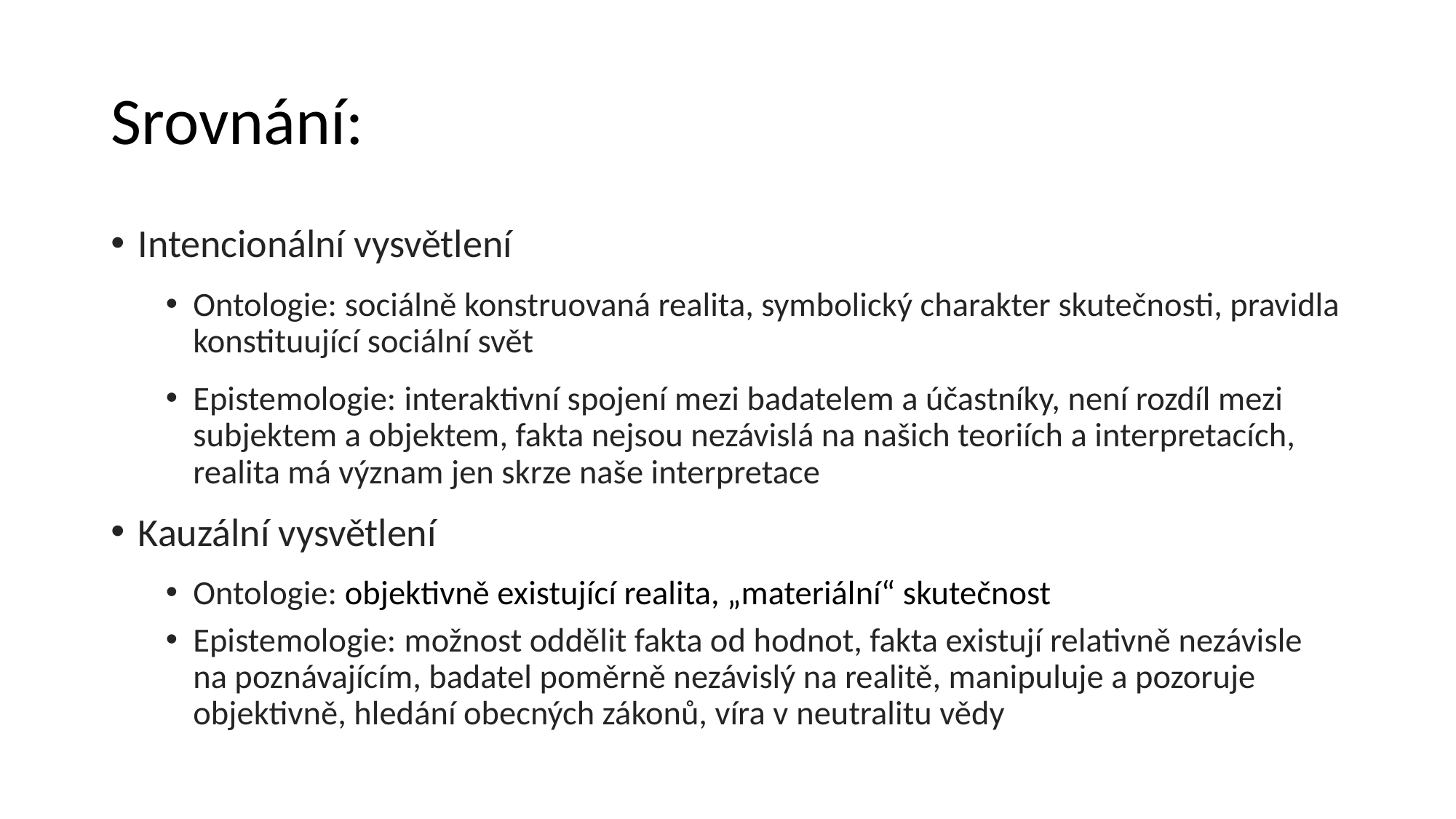

# Srovnání:
Intencionální vysvětlení
Ontologie: sociálně konstruovaná realita, symbolický charakter skutečnosti, pravidla konstituující sociální svět
Epistemologie: interaktivní spojení mezi badatelem a účastníky, není rozdíl mezi subjektem a objektem, fakta nejsou nezávislá na našich teoriích a interpretacích, realita má význam jen skrze naše interpretace
Kauzální vysvětlení
Ontologie: objektivně existující realita, „materiální“ skutečnost
Epistemologie: možnost oddělit fakta od hodnot, fakta existují relativně nezávisle na poznávajícím, badatel poměrně nezávislý na realitě, manipuluje a pozoruje objektivně, hledání obecných zákonů, víra v neutralitu vědy